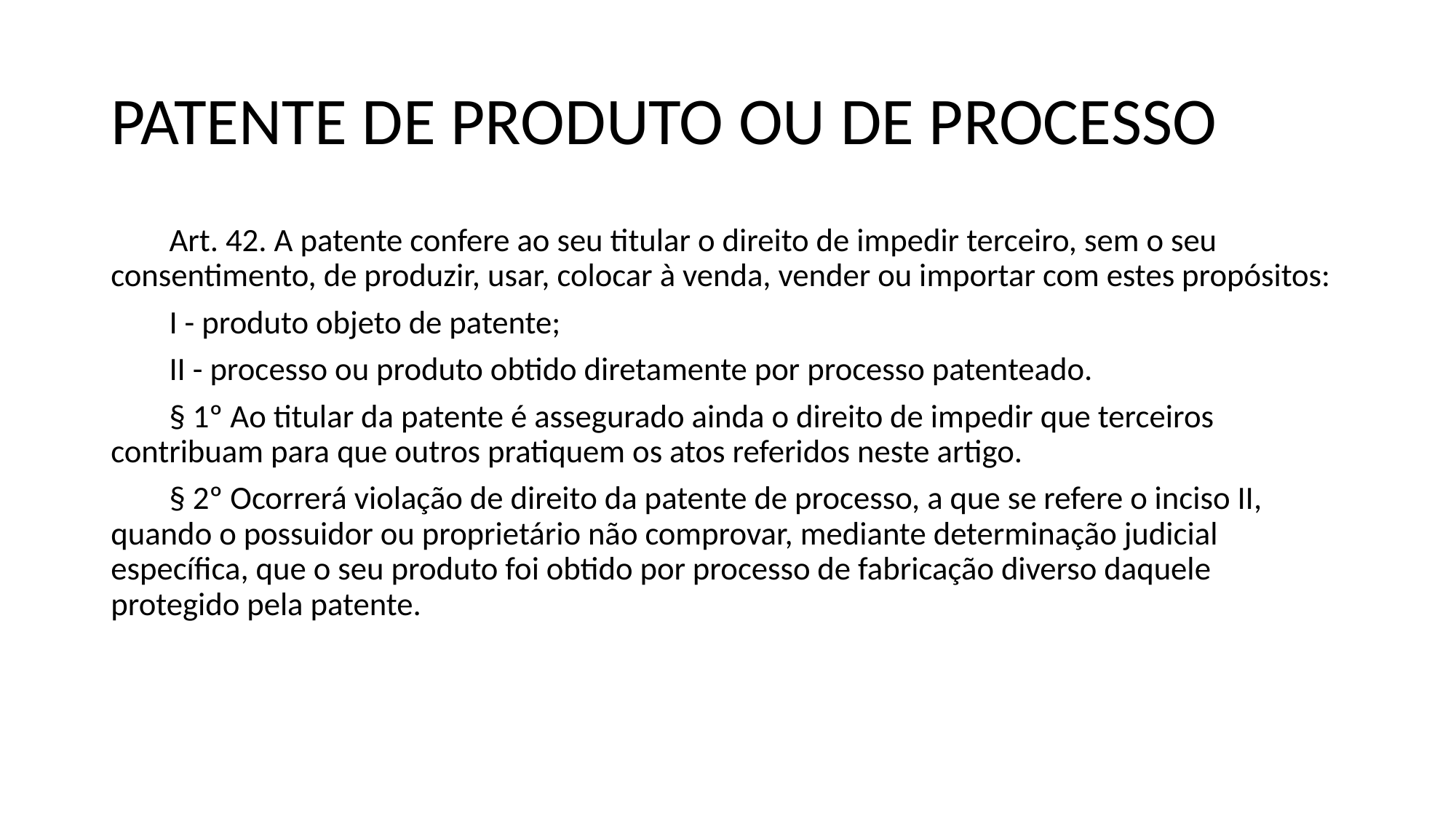

# PATENTE DE PRODUTO OU DE PROCESSO
        Art. 42. A patente confere ao seu titular o direito de impedir terceiro, sem o seu consentimento, de produzir, usar, colocar à venda, vender ou importar com estes propósitos:
        I - produto objeto de patente;
        II - processo ou produto obtido diretamente por processo patenteado.
        § 1º Ao titular da patente é assegurado ainda o direito de impedir que terceiros contribuam para que outros pratiquem os atos referidos neste artigo.
        § 2º Ocorrerá violação de direito da patente de processo, a que se refere o inciso II, quando o possuidor ou proprietário não comprovar, mediante determinação judicial específica, que o seu produto foi obtido por processo de fabricação diverso daquele protegido pela patente.